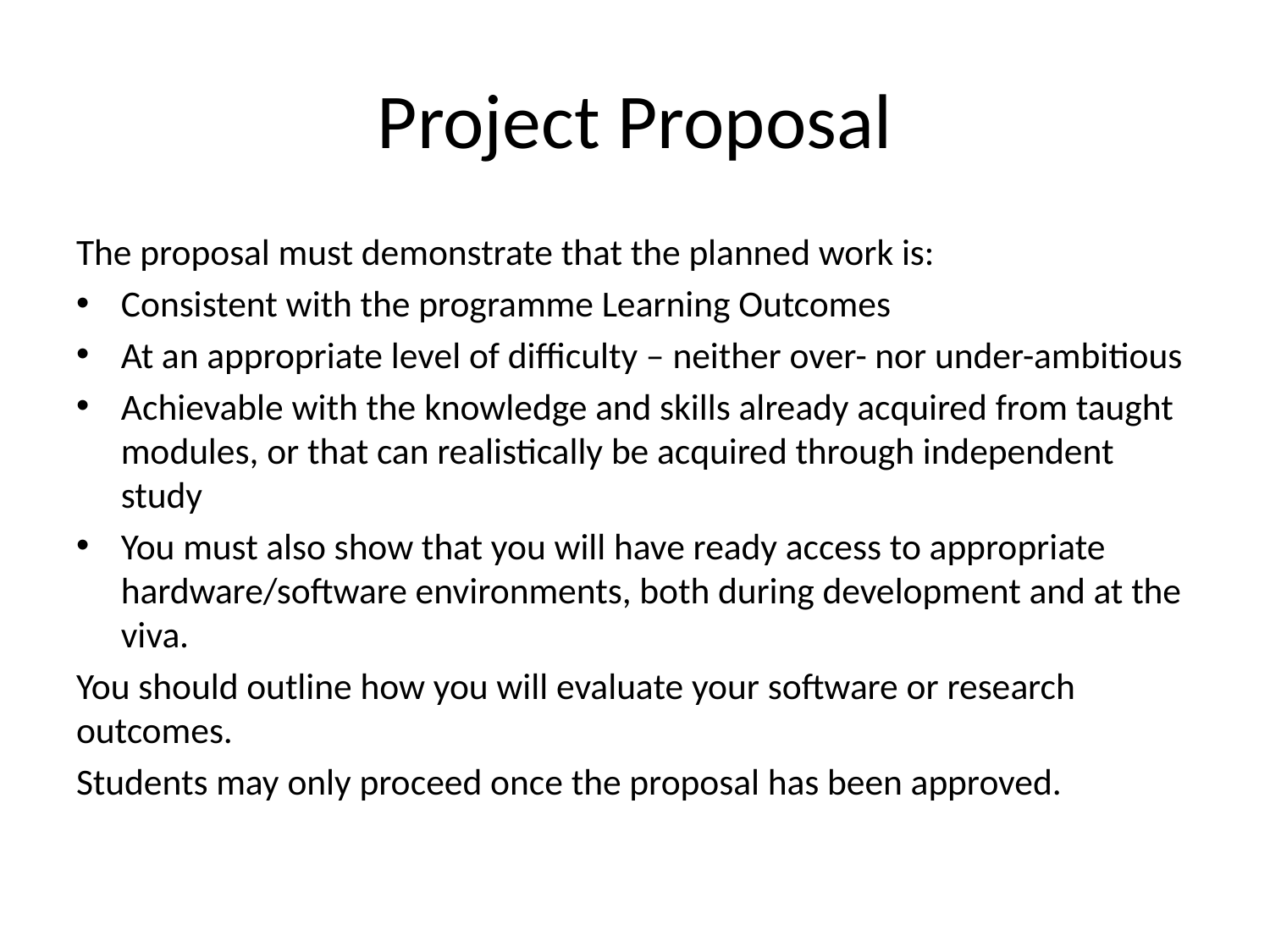

# Project Proposal
The proposal must demonstrate that the planned work is:
Consistent with the programme Learning Outcomes
At an appropriate level of difficulty – neither over- nor under-ambitious
Achievable with the knowledge and skills already acquired from taught modules, or that can realistically be acquired through independent study
You must also show that you will have ready access to appropriate hardware/software environments, both during development and at the viva.
You should outline how you will evaluate your software or research outcomes.
Students may only proceed once the proposal has been approved.